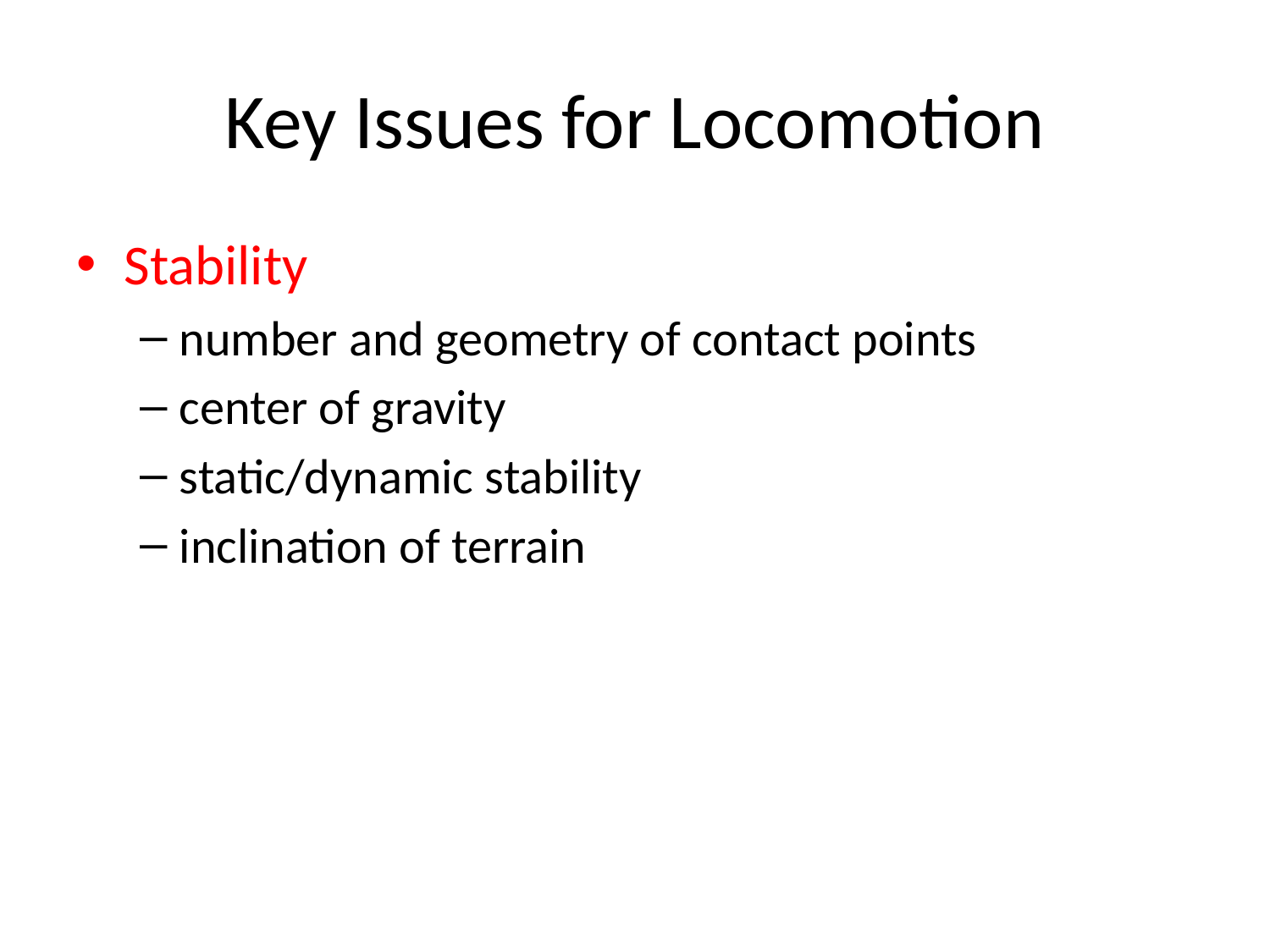

# Key Issues for Locomotion
Stability
number and geometry of contact points
center of gravity
static/dynamic stability
inclination of terrain